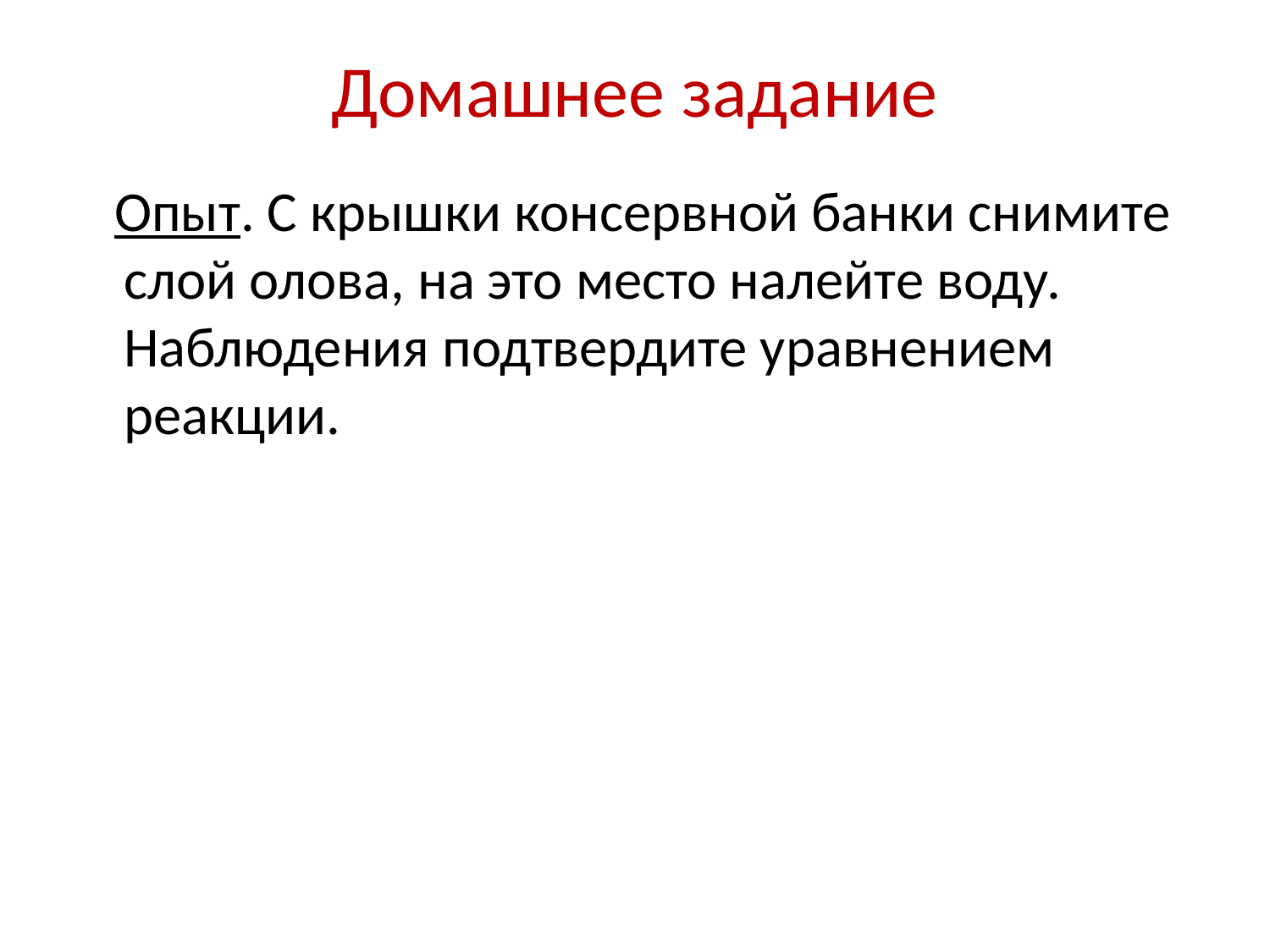

# Домашнее задание
   Опыт. С крышки консервной банки снимите слой олова, на это место налейте воду. Наблюдения подтвердите уравнением реакции.